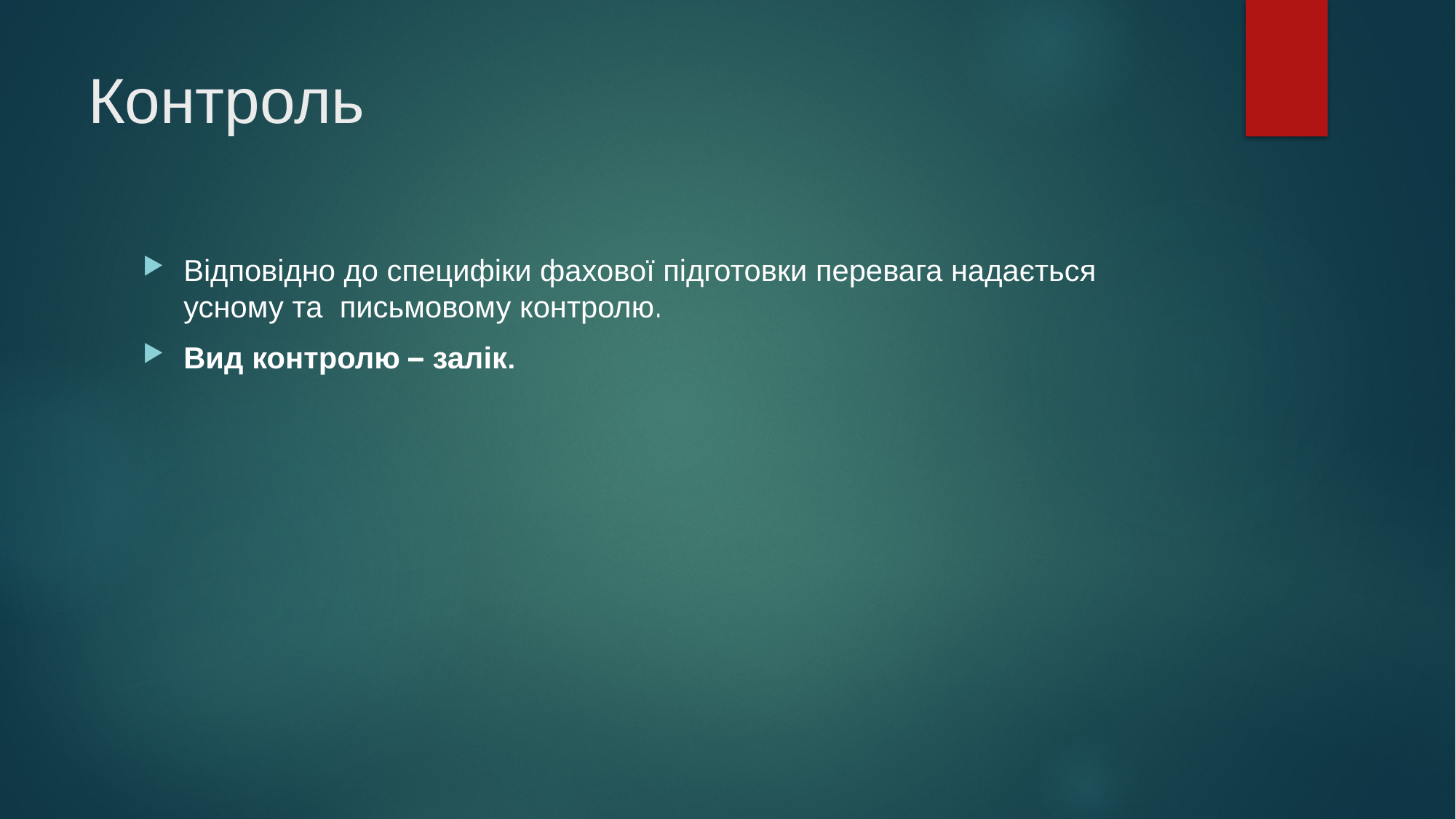

# Контроль
Відповідно до специфіки фахової підготовки перевага надається усному та  письмовому контролю.
Вид контролю – залік.